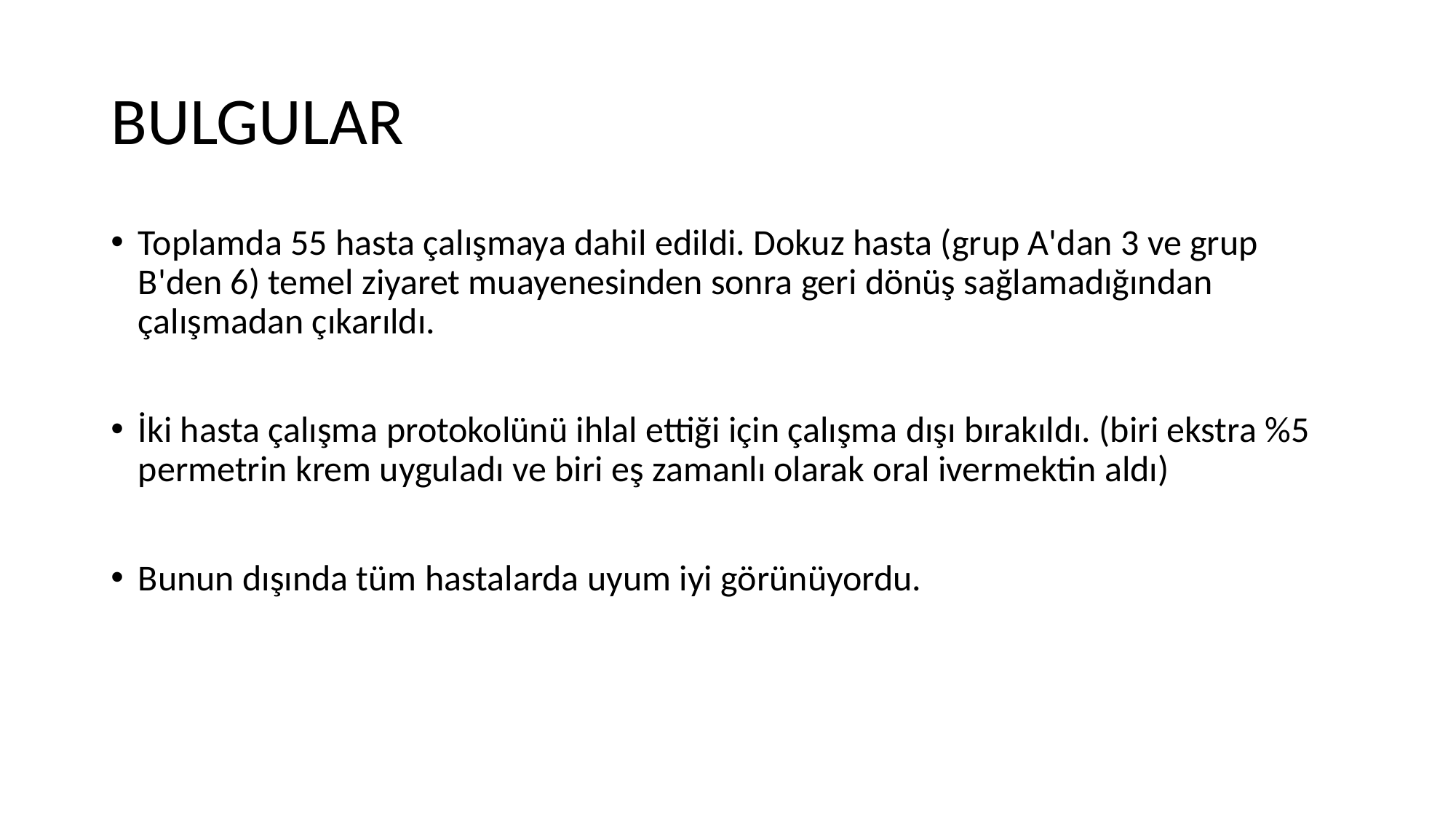

# BULGULAR
Toplamda 55 hasta çalışmaya dahil edildi. Dokuz hasta (grup A'dan 3 ve grup B'den 6) temel ziyaret muayenesinden sonra geri dönüş sağlamadığından çalışmadan çıkarıldı.

İki hasta çalışma protokolünü ihlal ettiği için çalışma dışı bırakıldı. (biri ekstra %5 permetrin krem uyguladı ve biri eş zamanlı olarak oral ivermektin aldı)

Bunun dışında tüm hastalarda uyum iyi görünüyordu.